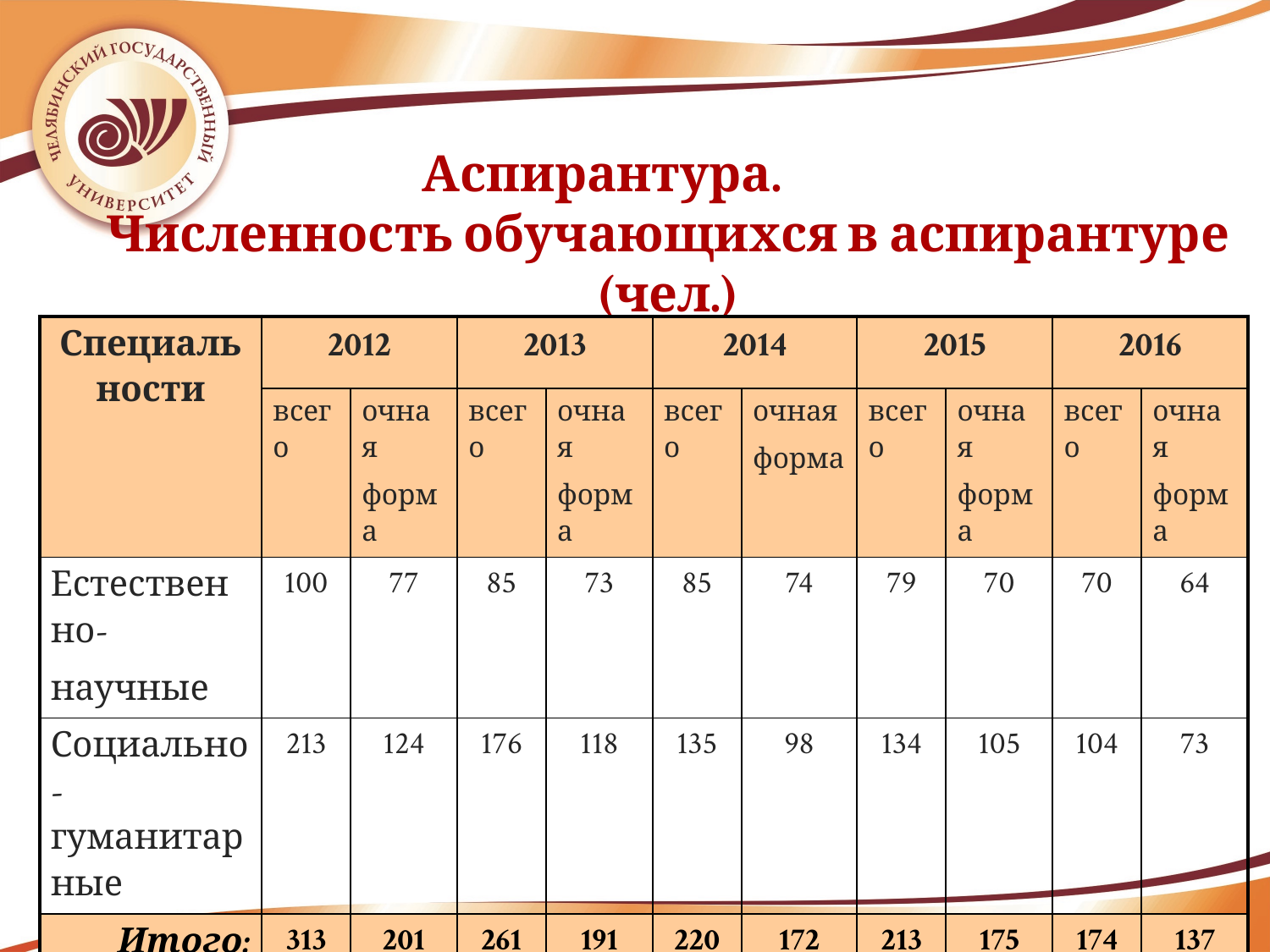

Аспирантура.
Численность обучающихся в аспирантуре (чел.)
| Специальности | 2012 |  | 2013 |  | 2014 |  | 2015 |  | 2016 |  |
| --- | --- | --- | --- | --- | --- | --- | --- | --- | --- | --- |
|  | всего | очная форма | всего | очная форма | всего | очная форма | всего | очная форма | всего | очная форма |
| Естественно- научные | 100 | 77 | 85 | 73 | 85 | 74 | 79 | 70 | 70 | 64 |
| Социально-гуманитарные | 213 | 124 | 176 | 118 | 135 | 98 | 134 | 105 | 104 | 73 |
| Итого: | 313 | 201 | 261 | 191 | 220 | 172 | 213 | 175 | 174 | 137 |